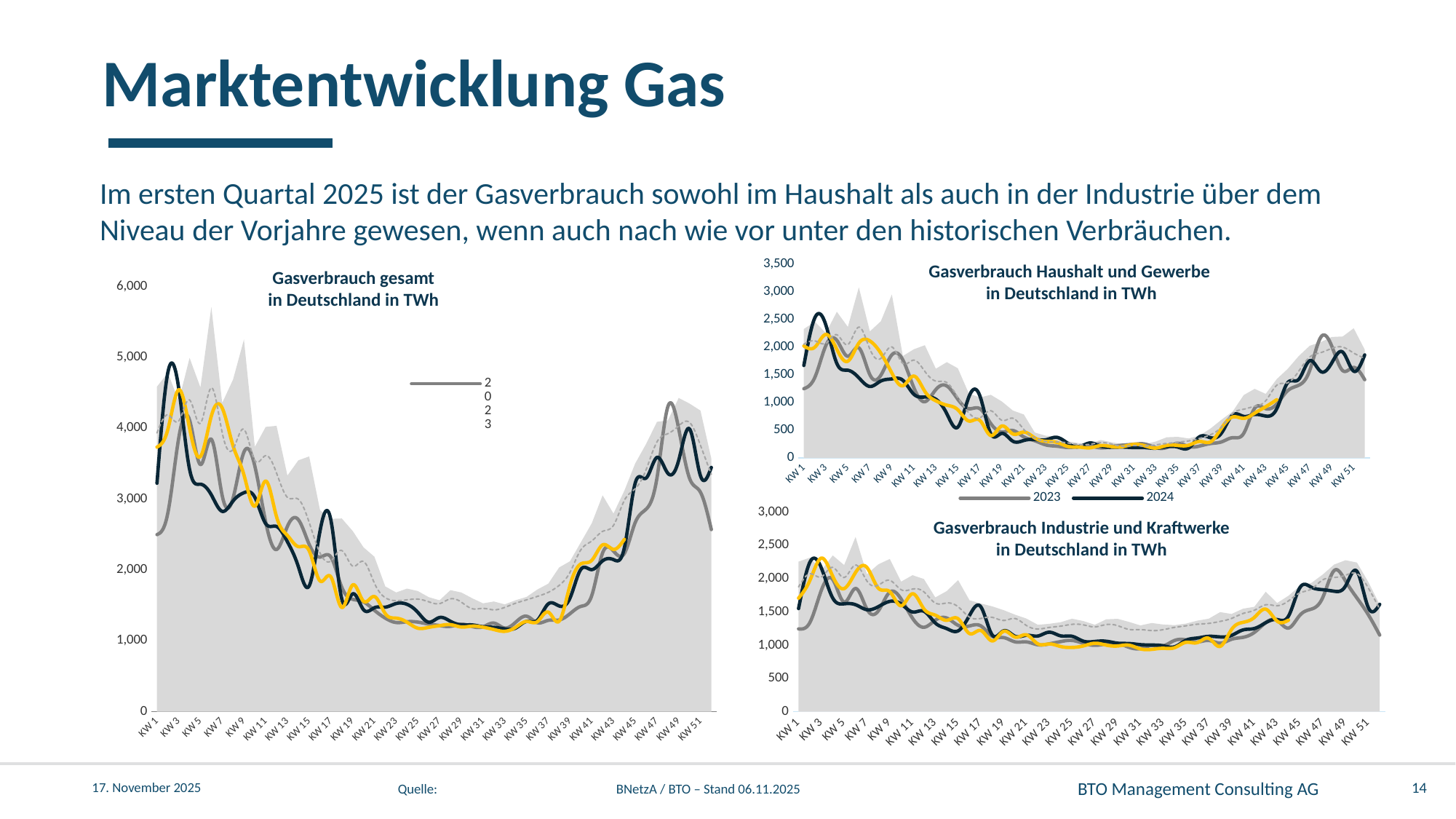

Marktentwicklung Gas
# Im ersten Quartal 2025 ist der Gasverbrauch sowohl im Haushalt als auch in der Industrie über dem Niveau der Vorjahre gewesen, wenn auch nach wie vor unter den historischen Verbräuchen.

### Chart

| Category | Maximum 2018-2021 | Minimum 2018-2021 | 2023 | 2024 | 2025 | Durchschnittlicher Gasverbrauch 2018-2021 |
|---|---|---|---|---|---|---|
| KW 1 | 2330.0 | 1771.0 | 1251.0 | 1672.0 | 2025.0 | 2056.0 |
| KW 2 | 2465.0 | 1863.0 | 1458.0 | 2535.0 | 2004.0 | 2116.0 |
| KW 3 | 2259.0 | 1778.0 | 2033.0 | 2403.0 | 2233.0 | 2073.0 |
| KW 4 | 2643.0 | 1752.0 | 2126.0 | 1708.0 | 1963.0 | 2227.0 |
| KW 5 | 2369.0 | 1751.0 | 1839.0 | 1586.0 | 1750.0 | 2051.0 |
| KW 6 | 3084.0 | 1849.0 | 1991.0 | 1450.0 | 2076.0 | 2365.0 |
| KW 7 | 2288.0 | 1824.0 | 1506.0 | 1292.0 | 2116.0 | 1970.0 |
| KW 8 | 2471.0 | 1384.0 | 1496.0 | 1391.0 | 1894.0 | 1801.0 |
| KW 9 | 2955.0 | 1453.0 | 1864.0 | 1430.0 | 1536.0 | 2007.0 |
| KW 10 | 1843.0 | 1521.0 | 1773.0 | 1405.0 | 1306.0 | 1711.0 |
| KW 11 | 1965.0 | 1507.0 | 1271.0 | 1152.0 | 1481.0 | 1769.0 |
| KW 12 | 2038.0 | 1317.0 | 1017.0 | 1102.0 | 1204.0 | 1565.0 |
| KW 13 | 1613.0 | 1049.0 | 1236.0 | 1062.0 | 1033.0 | 1390.0 |
| KW 14 | 1732.0 | 1075.0 | 1301.0 | 800.0 | 954.0 | 1362.0 |
| KW 15 | 1622.0 | 696.0 | 1061.0 | 558.0 | 871.0 | 1092.0 |
| KW 16 | 1165.0 | 463.0 | 890.0 | 1102.0 | 668.0 | 815.0 |
| KW 17 | 1093.0 | 551.0 | 891.0 | 1125.0 | 680.0 | 724.0 |
| KW 18 | 1141.0 | 586.0 | 621.0 | 435.0 | 405.0 | 853.0 |
| KW 19 | 1021.0 | 338.0 | 470.0 | 444.0 | 577.0 | 681.0 |
| KW 20 | 857.0 | 403.0 | 497.0 | 303.0 | 435.0 | 718.0 |
| KW 21 | 786.0 | 285.0 | 380.0 | 316.0 | 468.0 | 516.0 |
| KW 22 | 459.0 | 222.0 | 311.0 | 334.0 | 362.0 | 364.0 |
| KW 23 | 402.0 | 223.0 | 236.0 | 329.0 | 300.0 | 297.0 |
| KW 24 | 389.0 | 223.0 | 213.0 | 373.0 | 282.0 | 289.0 |
| KW 25 | 301.0 | 232.0 | 190.0 | 265.0 | 209.0 | 272.0 |
| KW 26 | 267.0 | 201.0 | 206.0 | 201.0 | 198.0 | 243.0 |
| KW 27 | 264.0 | 226.0 | 215.0 | 271.0 | 183.0 | 247.0 |
| KW 28 | 324.0 | 242.0 | 182.0 | 214.0 | 225.0 | 279.0 |
| KW 29 | 283.0 | 207.0 | 206.0 | 193.0 | 205.0 | 250.0 |
| KW 30 | 249.0 | 181.0 | 232.0 | 197.0 | 205.0 | 214.0 |
| KW 31 | 284.0 | 170.0 | 247.0 | 188.0 | 246.0 | 223.0 |
| KW 32 | 249.0 | 185.0 | 252.0 | 187.0 | 220.0 | 216.0 |
| KW 33 | 297.0 | 188.0 | 187.0 | 176.0 | 179.0 | 237.0 |
| KW 34 | 374.0 | 202.0 | 189.0 | 202.0 | 227.0 | 262.0 |
| KW 35 | 382.0 | 199.0 | 266.0 | 197.0 | 227.0 | 285.0 |
| KW 36 | 352.0 | 267.0 | 205.0 | 181.0 | 231.0 | 309.0 |
| KW 37 | 405.0 | 298.0 | 216.0 | 386.0 | 299.0 | 354.0 |
| KW 38 | 535.0 | 313.0 | 261.0 | 365.0 | 293.0 | 422.0 |
| KW 39 | 695.0 | 481.0 | 292.0 | 456.0 | 545.0 | 564.0 |
| KW 40 | 840.0 | 726.0 | 367.0 | 778.0 | 741.0 | 805.0 |
| KW 41 | 1136.0 | 571.0 | 445.0 | 752.0 | 716.0 | 881.0 |
| KW 42 | 1249.0 | 661.0 | 900.0 | 787.0 | 810.0 | 935.0 |
| KW 43 | 1158.0 | 812.0 | 891.0 | 758.0 | 926.0 | 1034.0 |
| KW 44 | 1425.0 | 1071.0 | 974.0 | 888.0 | 1053.0 | 1314.0 |
| KW 45 | 1610.0 | 1144.0 | 1216.0 | 1361.0 | None | 1359.0 |
| KW 46 | 1842.0 | 1337.0 | 1314.0 | 1421.0 | None | 1568.0 |
| KW 47 | 2028.0 | 1488.0 | 1582.0 | 1759.0 | None | 1825.0 |
| KW 48 | 2094.0 | 1745.0 | 2180.0 | 1564.0 | None | 1904.0 |
| KW 49 | 2187.0 | 1586.0 | 2025.0 | 1717.0 | None | 1981.0 |
| KW 50 | 2196.0 | 1763.0 | 1580.0 | 1914.0 | None | 2004.0 |
| KW 51 | 2344.0 | 1633.0 | 1637.0 | 1570.0 | None | 1897.0 |
| KW 52 | 1960.0 | 1597.0 | 1416.0 | 1863.0 | None | 1804.0 |
Gasverbrauch Haushalt und Gewerbe
in Deutschland in TWh
Gasverbrauch gesamt
in Deutschland in TWh

### Chart

| Category | Maximum 2018-2021 | Minimum 2018-2021 | 2023 | 2024 | 2025 | Durchschnittlicher Gasverbrauch 2018-2021 |
|---|---|---|---|---|---|---|
| KW 1 | 4587.0 | 3495.0 | 2497.0 | 3223.0 | 3733.0 | 3933.0 |
| KW 2 | 4781.0 | 3790.0 | 2802.0 | 4786.0 | 3981.0 | 4189.0 |
| KW 3 | 4384.0 | 3715.0 | 3860.0 | 4565.0 | 4543.0 | 4101.0 |
| KW 4 | 4993.0 | 3599.0 | 4114.0 | 3418.0 | 3999.0 | 4398.0 |
| KW 5 | 4574.0 | 3598.0 | 3487.0 | 3209.0 | 3601.0 | 4070.0 |
| KW 6 | 5712.0 | 3808.0 | 3844.0 | 3059.0 | 4171.0 | 4571.0 |
| KW 7 | 4356.0 | 3687.0 | 3048.0 | 2826.0 | 4285.0 | 3937.0 |
| KW 8 | 4687.0 | 3158.0 | 3013.0 | 2972.0 | 3751.0 | 3705.0 |
| KW 9 | 5252.0 | 3169.0 | 3663.0 | 3089.0 | 3342.0 | 3984.0 |
| KW 10 | 3736.0 | 3184.0 | 3467.0 | 3025.0 | 2900.0 | 3546.0 |
| KW 11 | 4018.0 | 3255.0 | 2676.0 | 2652.0 | 3254.0 | 3613.0 |
| KW 12 | 4033.0 | 2973.0 | 2287.0 | 2612.0 | 2749.0 | 3367.0 |
| KW 13 | 3331.0 | 2592.0 | 2613.0 | 2397.0 | 2485.0 | 3024.0 |
| KW 14 | 3546.0 | 2569.0 | 2709.0 | 2048.0 | 2328.0 | 2998.0 |
| KW 15 | 3601.0 | 1944.0 | 2360.0 | 1773.0 | 2269.0 | 2670.0 |
| KW 16 | 2841.0 | 1749.0 | 2180.0 | 2549.0 | 1843.0 | 2238.0 |
| KW 17 | 2720.0 | 1869.0 | 2180.0 | 2701.0 | 1900.0 | 2126.0 |
| KW 18 | 2725.0 | 1879.0 | 1754.0 | 1588.0 | 1469.0 | 2272.0 |
| KW 19 | 2549.0 | 1521.0 | 1584.0 | 1660.0 | 1786.0 | 2053.0 |
| KW 20 | 2317.0 | 1658.0 | 1547.0 | 1437.0 | 1557.0 | 2118.0 |
| KW 21 | 2185.0 | 1455.0 | 1429.0 | 1465.0 | 1623.0 | 1812.0 |
| KW 22 | 1766.0 | 1374.0 | 1318.0 | 1473.0 | 1382.0 | 1607.0 |
| KW 23 | 1680.0 | 1443.0 | 1256.0 | 1524.0 | 1318.0 | 1565.0 |
| KW 24 | 1735.0 | 1492.0 | 1267.0 | 1513.0 | 1261.0 | 1576.0 |
| KW 25 | 1700.0 | 1500.0 | 1262.0 | 1400.0 | 1176.0 | 1586.0 |
| KW 26 | 1614.0 | 1471.0 | 1234.0 | 1261.0 | 1188.0 | 1549.0 |
| KW 27 | 1570.0 | 1441.0 | 1213.0 | 1327.0 | 1212.0 | 1523.0 |
| KW 28 | 1713.0 | 1497.0 | 1202.0 | 1273.0 | 1226.0 | 1590.0 |
| KW 29 | 1680.0 | 1434.0 | 1233.0 | 1223.0 | 1193.0 | 1544.0 |
| KW 30 | 1599.0 | 1369.0 | 1200.0 | 1222.0 | 1205.0 | 1451.0 |
| KW 31 | 1527.0 | 1375.0 | 1196.0 | 1196.0 | 1190.0 | 1456.0 |
| KW 32 | 1553.0 | 1371.0 | 1248.0 | 1188.0 | 1157.0 | 1435.0 |
| KW 33 | 1512.0 | 1420.0 | 1178.0 | 1166.0 | 1132.0 | 1470.0 |
| KW 34 | 1571.0 | 1504.0 | 1260.0 | 1178.0 | 1189.0 | 1529.0 |
| KW 35 | 1617.0 | 1495.0 | 1345.0 | 1271.0 | 1271.0 | 1576.0 |
| KW 36 | 1722.0 | 1531.0 | 1253.0 | 1289.0 | 1269.0 | 1625.0 |
| KW 37 | 1804.0 | 1565.0 | 1287.0 | 1519.0 | 1403.0 | 1682.0 |
| KW 38 | 2033.0 | 1554.0 | 1292.0 | 1490.0 | 1275.0 | 1780.0 |
| KW 39 | 2121.0 | 1843.0 | 1381.0 | 1602.0 | 1781.0 | 1966.0 |
| KW 40 | 2389.0 | 2241.0 | 1484.0 | 2007.0 | 2084.0 | 2283.0 |
| KW 41 | 2656.0 | 2002.0 | 1637.0 | 2003.0 | 2134.0 | 2407.0 |
| KW 42 | 3052.0 | 2216.0 | 2240.0 | 2127.0 | 2352.0 | 2543.0 |
| KW 43 | 2794.0 | 2424.0 | 2265.0 | 2144.0 | 2289.0 | 2628.0 |
| KW 44 | 3118.0 | 2652.0 | 2231.0 | 2312.0 | 2430.0 | 2981.0 |
| KW 45 | 3503.0 | 2825.0 | 2668.0 | 3226.0 | None | 3146.0 |
| KW 46 | 3777.0 | 3178.0 | 2857.0 | 3296.0 | None | 3414.0 |
| KW 47 | 4090.0 | 3317.0 | 3298.0 | 3587.0 | None | 3807.0 |
| KW 48 | 4109.0 | 3624.0 | 4303.0 | 3364.0 | None | 3923.0 |
| KW 49 | 4427.0 | 3385.0 | 3991.0 | 3548.0 | None | 4033.0 |
| KW 50 | 4347.0 | 3702.0 | 3291.0 | 3989.0 | None | 4081.0 |
| KW 51 | 4249.0 | 3375.0 | 3096.0 | 3329.0 | None | 3758.0 |
| KW 52 | 3570.0 | 3007.0 | 2568.0 | 3447.0 | None | 3349.0 |

### Chart

| Category | Maximum 2018-2021 | Minimum 2018-2021 | 2023 | 2024 | 2025 | Durchschnittlicher Gasverbrauch 2018-2021 |
|---|---|---|---|---|---|---|
| KW 1 | 2257.0 | 1725.0 | 1245.0 | 1551.0 | 1708.0 | 1877.0 |
| KW 2 | 2317.0 | 1927.0 | 1344.0 | 2251.0 | 1977.0 | 2074.0 |
| KW 3 | 2125.0 | 1937.0 | 1826.0 | 2161.0 | 2310.0 | 2028.0 |
| KW 4 | 2350.0 | 1847.0 | 1988.0 | 1709.0 | 2036.0 | 2171.0 |
| KW 5 | 2205.0 | 1848.0 | 1648.0 | 1623.0 | 1852.0 | 2019.0 |
| KW 6 | 2628.0 | 1959.0 | 1853.0 | 1609.0 | 2094.0 | 2206.0 |
| KW 7 | 2068.0 | 1863.0 | 1542.0 | 1534.0 | 2169.0 | 1966.0 |
| KW 8 | 2216.0 | 1774.0 | 1517.0 | 1580.0 | 1857.0 | 1904.0 |
| KW 9 | 2297.0 | 1716.0 | 1798.0 | 1659.0 | 1806.0 | 1976.0 |
| KW 10 | 1956.0 | 1662.0 | 1694.0 | 1620.0 | 1593.0 | 1835.0 |
| KW 11 | 2053.0 | 1734.0 | 1406.0 | 1500.0 | 1774.0 | 1844.0 |
| KW 12 | 1995.0 | 1656.0 | 1270.0 | 1510.0 | 1546.0 | 1802.0 |
| KW 13 | 1718.0 | 1543.0 | 1376.0 | 1334.0 | 1452.0 | 1634.0 |
| KW 14 | 1814.0 | 1494.0 | 1409.0 | 1249.0 | 1375.0 | 1635.0 |
| KW 15 | 1979.0 | 1248.0 | 1299.0 | 1215.0 | 1398.0 | 1578.0 |
| KW 16 | 1676.0 | 1286.0 | 1290.0 | 1447.0 | 1175.0 | 1423.0 |
| KW 17 | 1627.0 | 1318.0 | 1290.0 | 1576.0 | 1220.0 | 1403.0 |
| KW 18 | 1584.0 | 1293.0 | 1133.0 | 1152.0 | 1064.0 | 1419.0 |
| KW 19 | 1527.0 | 1183.0 | 1114.0 | 1216.0 | 1209.0 | 1372.0 |
| KW 20 | 1459.0 | 1255.0 | 1050.0 | 1134.0 | 1122.0 | 1401.0 |
| KW 21 | 1400.0 | 1170.0 | 1049.0 | 1149.0 | 1155.0 | 1296.0 |
| KW 22 | 1307.0 | 1152.0 | 1006.0 | 1138.0 | 1020.0 | 1243.0 |
| KW 23 | 1322.0 | 1220.0 | 1020.0 | 1195.0 | 1018.0 | 1267.0 |
| KW 24 | 1346.0 | 1245.0 | 1054.0 | 1140.0 | 980.0 | 1287.0 |
| KW 25 | 1399.0 | 1261.0 | 1071.0 | 1134.0 | 966.0 | 1314.0 |
| KW 26 | 1363.0 | 1245.0 | 1028.0 | 1060.0 | 989.0 | 1306.0 |
| KW 27 | 1307.0 | 1215.0 | 998.0 | 1056.0 | 1029.0 | 1276.0 |
| KW 28 | 1389.0 | 1255.0 | 1020.0 | 1059.0 | 1001.0 | 1311.0 |
| KW 29 | 1397.0 | 1214.0 | 1027.0 | 1030.0 | 988.0 | 1294.0 |
| KW 30 | 1350.0 | 1131.0 | 968.0 | 1025.0 | 1000.0 | 1237.0 |
| KW 31 | 1297.0 | 1144.0 | 949.0 | 1008.0 | 944.0 | 1234.0 |
| KW 32 | 1334.0 | 1122.0 | 997.0 | 1002.0 | 937.0 | 1219.0 |
| KW 33 | 1311.0 | 1153.0 | 991.0 | 991.0 | 953.0 | 1233.0 |
| KW 34 | 1302.0 | 1197.0 | 1071.0 | 976.0 | 962.0 | 1268.0 |
| KW 35 | 1325.0 | 1234.0 | 1079.0 | 1074.0 | 1043.0 | 1292.0 |
| KW 36 | 1370.0 | 1241.0 | 1048.0 | 1108.0 | 1039.0 | 1316.0 |
| KW 37 | 1399.0 | 1267.0 | 1071.0 | 1133.0 | 1103.0 | 1328.0 |
| KW 38 | 1498.0 | 1241.0 | 1031.0 | 1124.0 | 982.0 | 1358.0 |
| KW 39 | 1470.0 | 1265.0 | 1089.0 | 1147.0 | 1236.0 | 1403.0 |
| KW 40 | 1549.0 | 1416.0 | 1118.0 | 1229.0 | 1344.0 | 1477.0 |
| KW 41 | 1577.0 | 1431.0 | 1192.0 | 1251.0 | 1418.0 | 1526.0 |
| KW 42 | 1804.0 | 1467.0 | 1340.0 | 1339.0 | 1542.0 | 1608.0 |
| KW 43 | 1635.0 | 1526.0 | 1375.0 | 1386.0 | 1362.0 | 1594.0 |
| KW 44 | 1744.0 | 1580.0 | 1258.0 | 1439.0 | 1377.0 | 1667.0 |
| KW 45 | 1893.0 | 1681.0 | 1452.0 | 1867.0 | None | 1787.0 |
| KW 46 | 1936.0 | 1801.0 | 1543.0 | 1872.0 | None | 1846.0 |
| KW 47 | 2062.0 | 1829.0 | 1716.0 | 1835.0 | None | 1982.0 |
| KW 48 | 2213.0 | 1880.0 | 2122.0 | 1812.0 | None | 2019.0 |
| KW 49 | 2278.0 | 1799.0 | 1966.0 | 1891.0 | None | 2052.0 |
| KW 50 | 2243.0 | 1940.0 | 1711.0 | 2112.0 | None | 2077.0 |
| KW 51 | 1951.0 | 1742.0 | 1459.0 | 1567.0 | None | 1861.0 |
| KW 52 | 1610.0 | 1410.0 | 1152.0 | 1615.0 | None | 1545.0 |
Gasverbrauch Industrie und Kraftwerke
in Deutschland in TWh
14
17. November 2025
Quelle:		BNetzA / BTO – Stand 06.11.2025